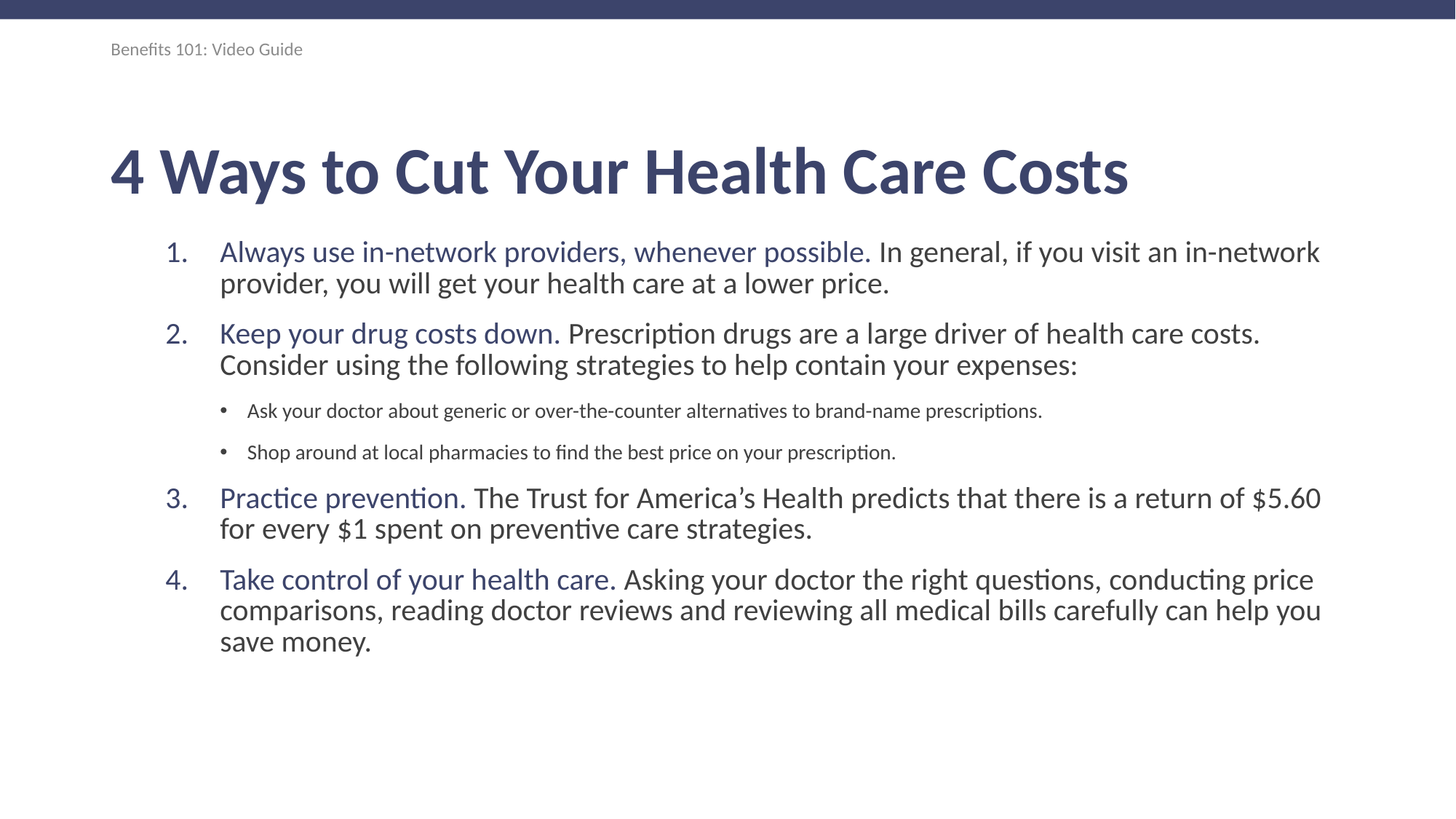

Benefits 101: Video Guide
# 4 Ways to Cut Your Health Care Costs
Always use in-network providers, whenever possible. In general, if you visit an in-network provider, you will get your health care at a lower price.
Keep your drug costs down. Prescription drugs are a large driver of health care costs. Consider using the following strategies to help contain your expenses:
Ask your doctor about generic or over-the-counter alternatives to brand-name prescriptions.
Shop around at local pharmacies to find the best price on your prescription.
Practice prevention. The Trust for America’s Health predicts that there is a return of $5.60 for every $1 spent on preventive care strategies.
Take control of your health care. Asking your doctor the right questions, conducting price comparisons, reading doctor reviews and reviewing all medical bills carefully can help you save money.